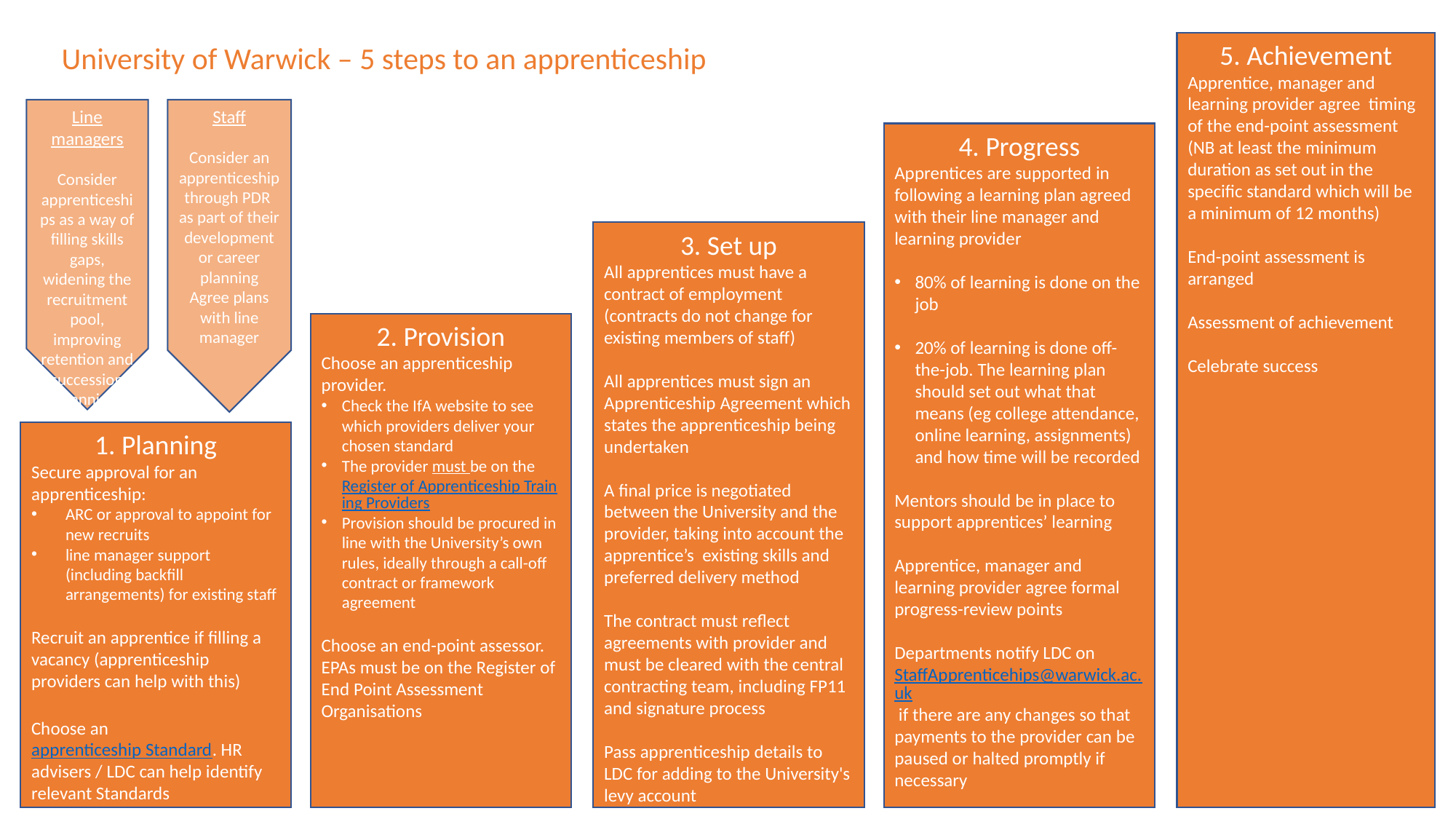

# University of Warwick – 5 steps to an apprenticeship
5. Achievement
Apprentice, manager and learning provider agree  timing of the end-point assessment (NB at least the minimum duration as set out in the specific standard which will be a minimum of 12 months)

End-point assessment is arranged

Assessment of achievement

Celebrate success

4. Progress
Apprentices are supported in following a learning plan agreed with their line manager and learning provider

80% of learning is done on the job

20% of learning is done off-the-job. The learning plan should set out what that means (eg college attendance, online learning, assignments) and how time will be recorded

Mentors should be in place to support apprentices’ learning

Apprentice, manager and learning provider agree formal progress-review points

Departments notify LDC on StaffApprenticehips@warwick.ac.uk if there are any changes so that payments to the provider can be paused or halted promptly if necessary

Line managers

Consider apprenticeships as a way of filling skills gaps, widening the recruitment pool, improving retention and succession planning
Staff

Consider an apprenticeship through PDR  as part of their development or career planning
Agree plans with line manager
3. Set up
All apprentices must have a contract of employment (contracts do not change for existing members of staff)

All apprentices must sign an Apprenticeship Agreement which states the apprenticeship being undertaken

A final price is negotiated between the University and the provider, taking into account the apprentice’s  existing skills and preferred delivery method

The contract must reflect agreements with provider and must be cleared with the central contracting team, including FP11 and signature process

Pass apprenticeship details to LDC for adding to the University's levy account

2. Provision
Choose an apprenticeship provider.
Check the IfA website to see which providers deliver your chosen standard
The provider must be on the Register of Apprenticeship Training Providers
Provision should be procured in line with the University’s own rules, ideally through a call-off contract or framework agreement

Choose an end-point assessor. EPAs must be on the Register of End Point Assessment Organisations

1. Planning
Secure approval for an apprenticeship:
ARC or approval to appoint for new recruits
line manager support (including backfill arrangements) for existing staff

Recruit an apprentice if filling a vacancy (apprenticeship providers can help with this)

Choose an apprenticeship Standard. HR advisers / LDC can help identify relevant Standards